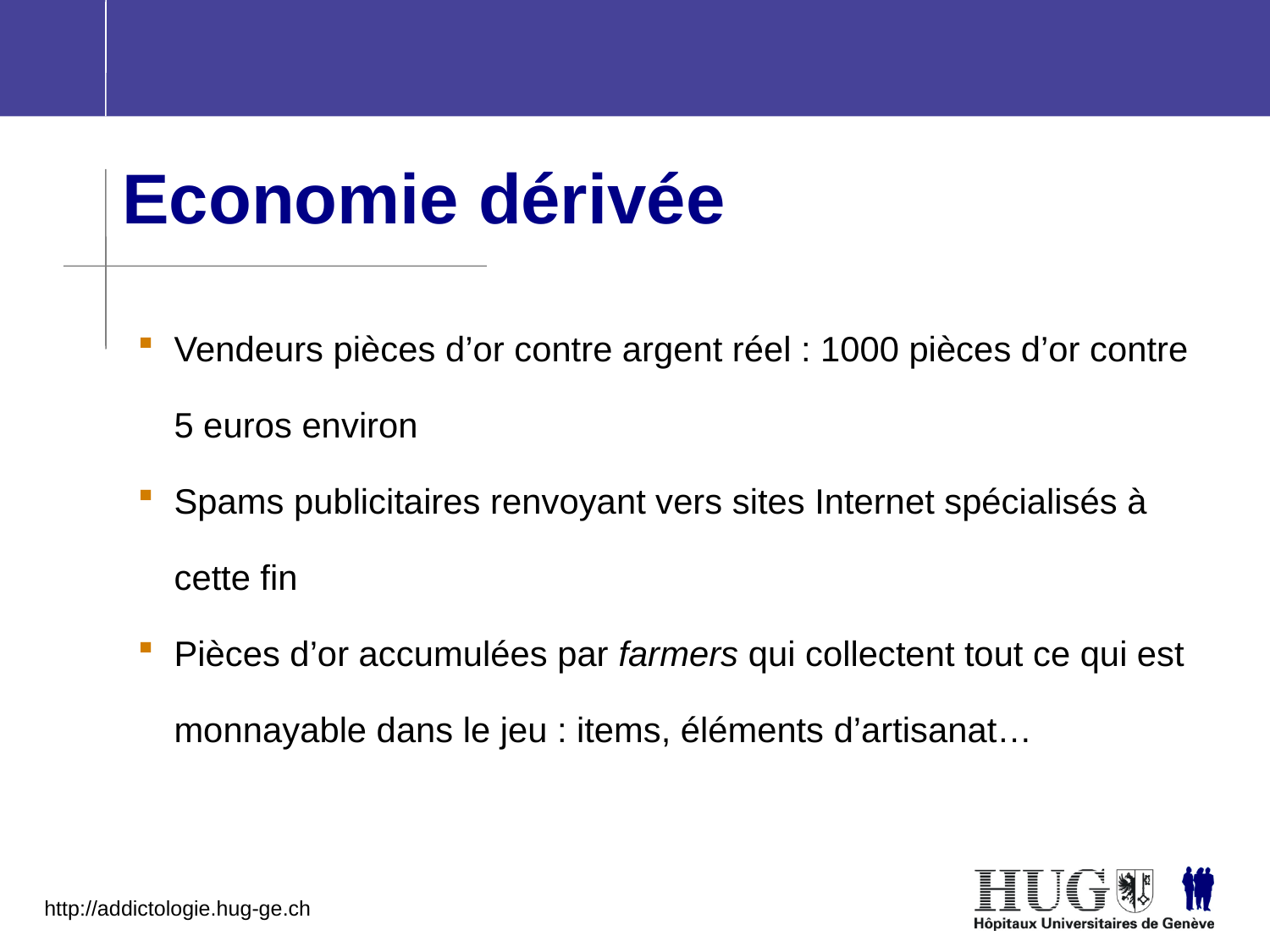

Economie dérivée

Vendeurs pièces d’or contre argent réel : 1000 pièces d’or contre 5 euros environ
Spams publicitaires renvoyant vers sites Internet spécialisés à cette fin
Pièces d’or accumulées par farmers qui collectent tout ce qui est monnayable dans le jeu : items, éléments d’artisanat…